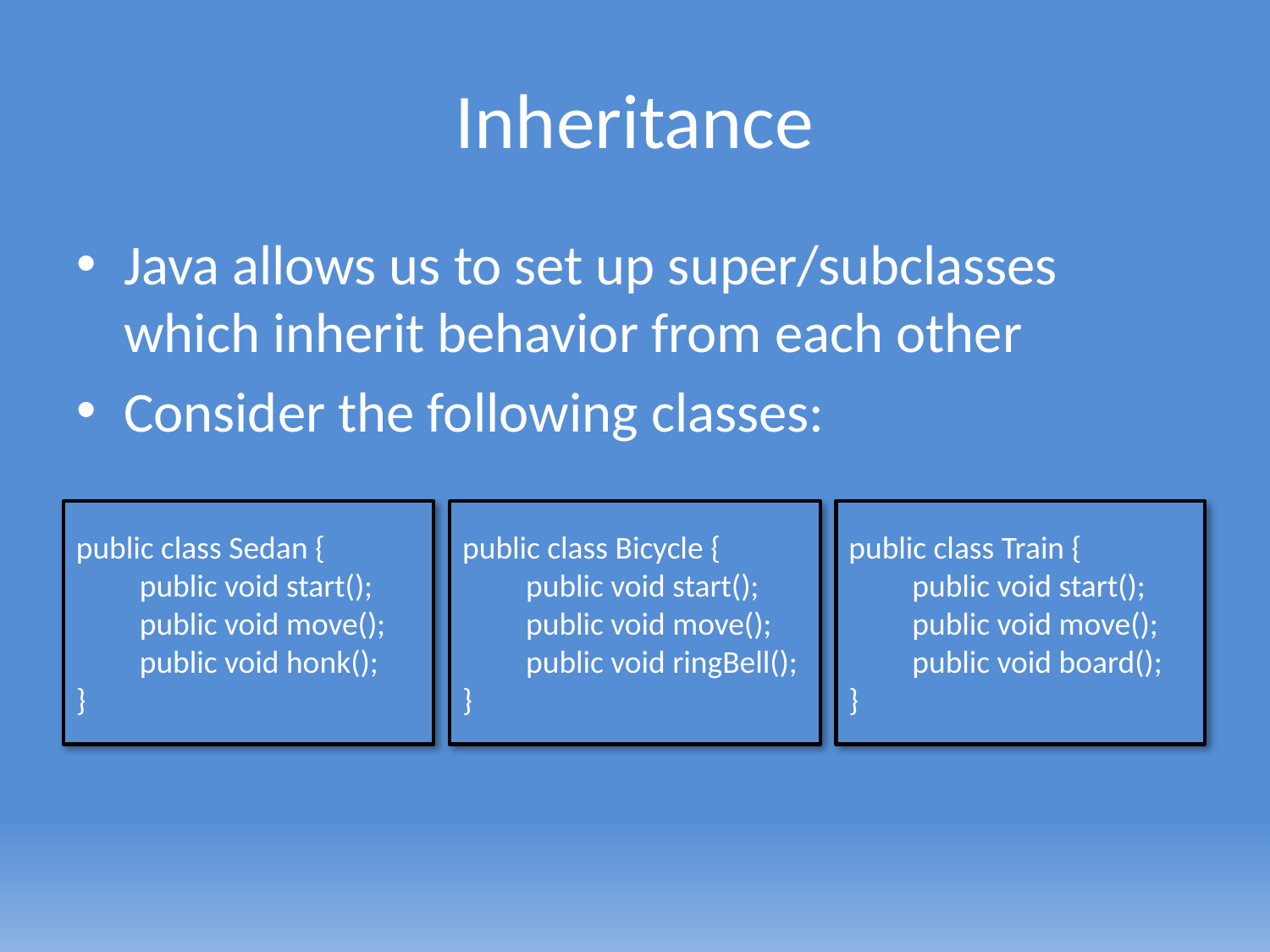

# Inheritance
Java allows us to set up super/subclasses which inherit behavior from each other
Consider the following classes:
public class Sedan {
	public void start();
	public void move();
	public void honk();
}
public class Bicycle {
	public void start();
	public void move();
	public void ringBell();
}
public class Train {
	public void start();
	public void move();
	public void board();
}